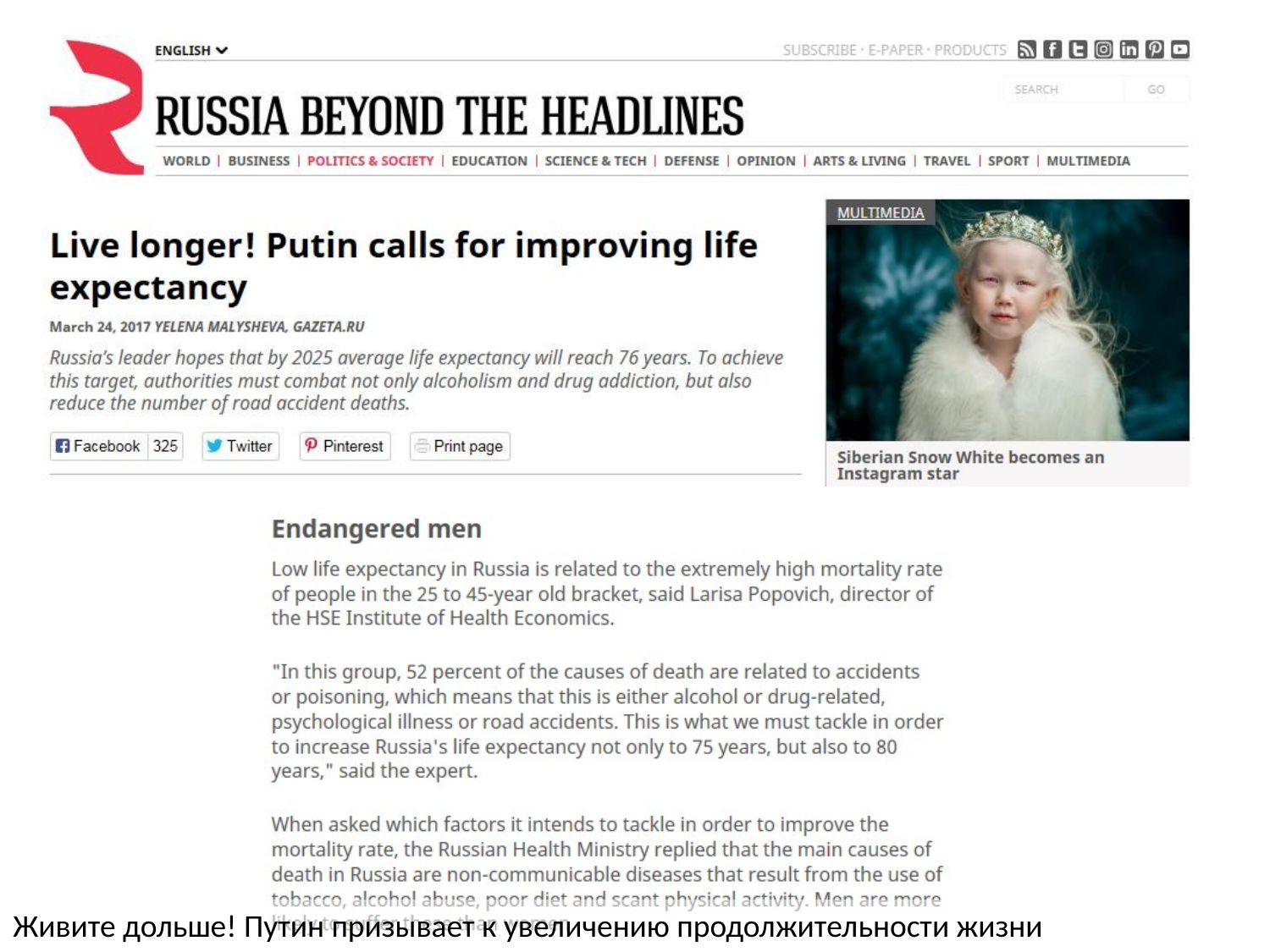

Живите дольше! Путин призывает к увеличению продолжительности жизни